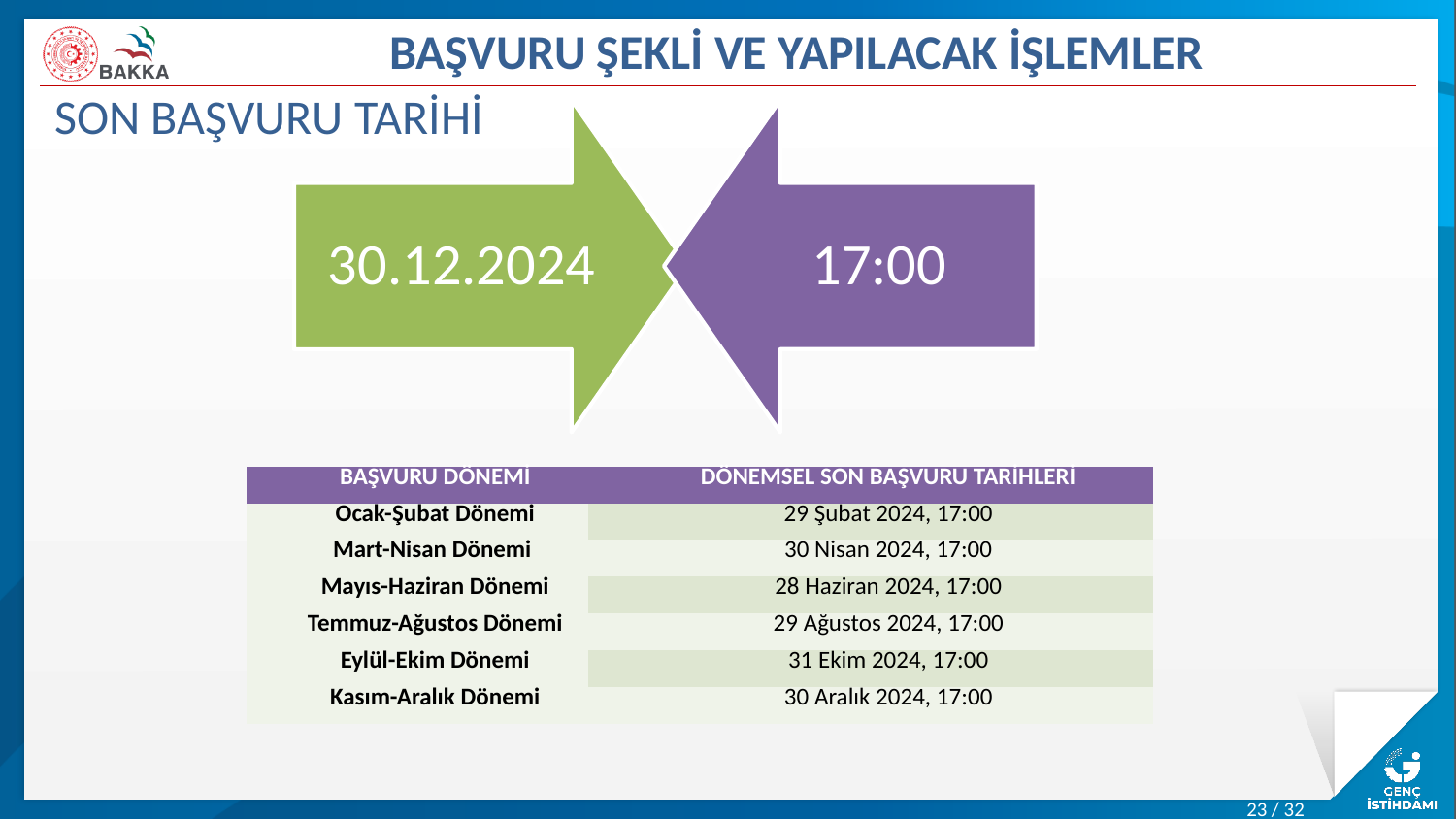

30.12.2024
17:00
# BAŞVURU ŞEKLİ VE YAPILACAK İŞLEMLER
SON BAŞVURU TARİHİ
| BAŞVURU DÖNEMİ | DÖNEMSEL SON BAŞVURU TARİHLERİ |
| --- | --- |
| Ocak-Şubat Dönemi | 29 Şubat 2024, 17:00 |
| Mart-Nisan Dönemi | 30 Nisan 2024, 17:00 |
| Mayıs-Haziran Dönemi | 28 Haziran 2024, 17:00 |
| Temmuz-Ağustos Dönemi | 29 Ağustos 2024, 17:00 |
| Eylül-Ekim Dönemi | 31 Ekim 2024, 17:00 |
| Kasım-Aralık Dönemi | 30 Aralık 2024, 17:00 |